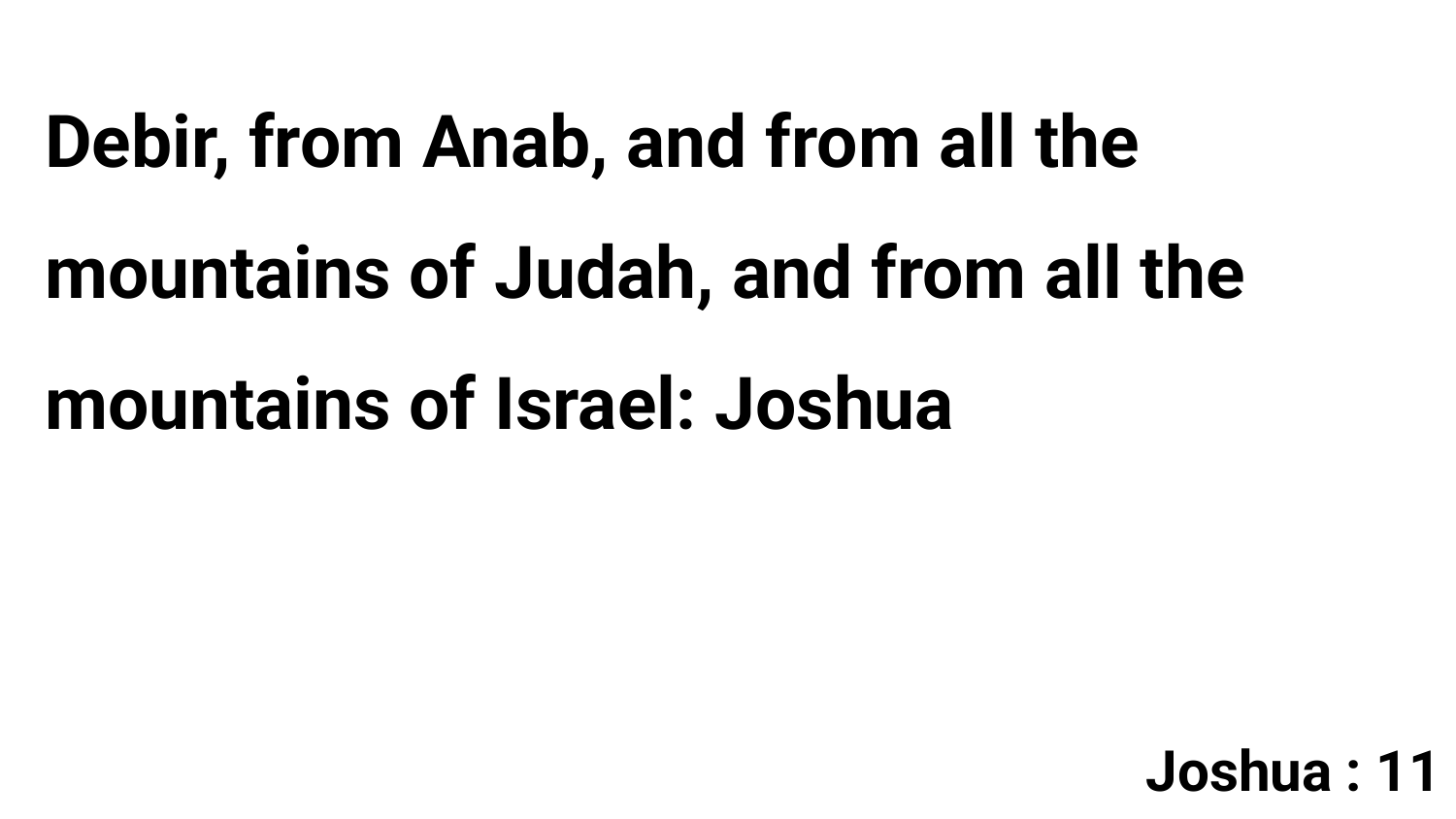

Debir, from Anab, and from all the mountains of Judah, and from all the mountains of Israel: Joshua
Joshua : 11